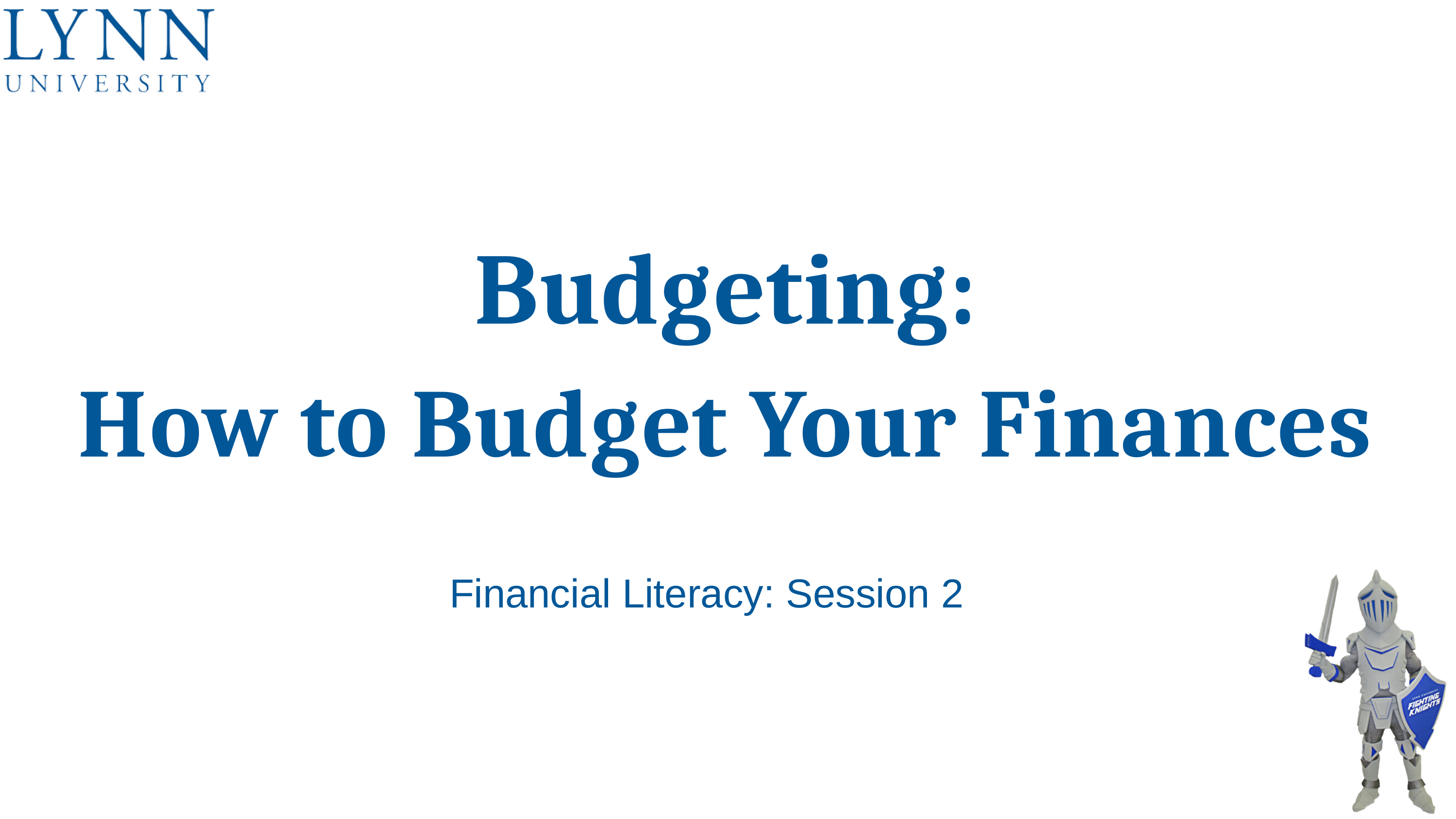

# Budgeting:
How to Budget Your Finances
Financial Literacy: Session 2